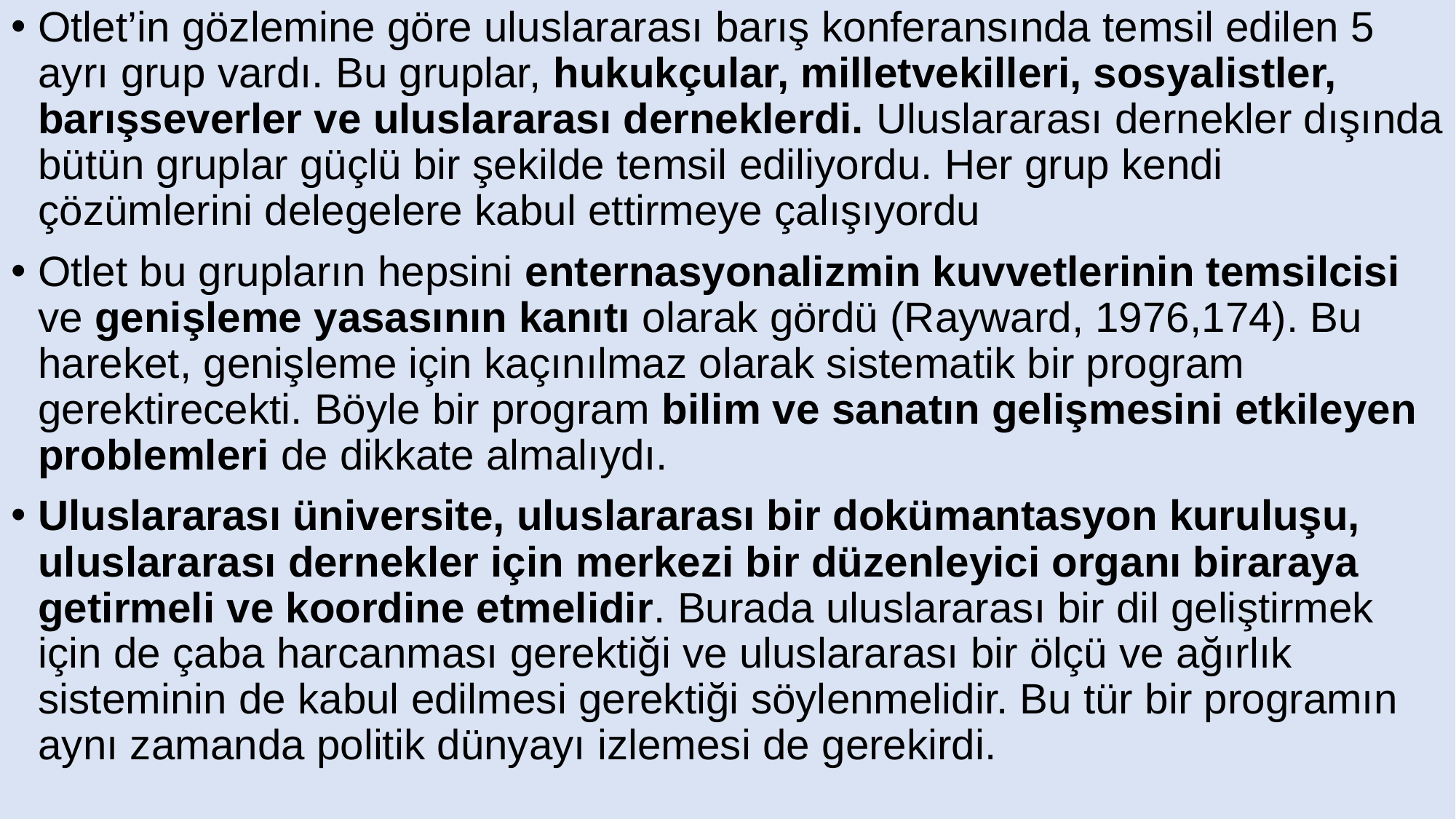

Otlet’in gözlemine göre uluslararası barış konferansında temsil edilen 5 ayrı grup vardı. Bu gruplar, hukukçular, milletvekilleri, sosyalistler, barışseverler ve uluslararası derneklerdi. Uluslararası dernekler dışında bütün gruplar güçlü bir şekilde temsil ediliyordu. Her grup kendi çözümlerini delegelere kabul ettirmeye çalışıyordu
Otlet bu grupların hepsini enternasyonalizmin kuvvetlerinin temsilcisi ve genişleme yasasının kanıtı olarak gördü (Rayward, 1976,174). Bu hareket, genişleme için kaçınılmaz olarak sistematik bir program gerektirecekti. Böyle bir program bilim ve sanatın gelişmesini etkileyen problemleri de dikkate almalıydı.
Uluslararası üniversite, uluslararası bir dokümantasyon kuruluşu, uluslararası dernekler için merkezi bir düzenleyici organı biraraya getirmeli ve koordine etmelidir. Burada uluslararası bir dil geliştirmek için de çaba harcanması gerektiği ve uluslararası bir ölçü ve ağırlık sisteminin de kabul edilmesi gerektiği söylenmelidir. Bu tür bir programın aynı zamanda politik dünyayı izlemesi de gerekirdi.